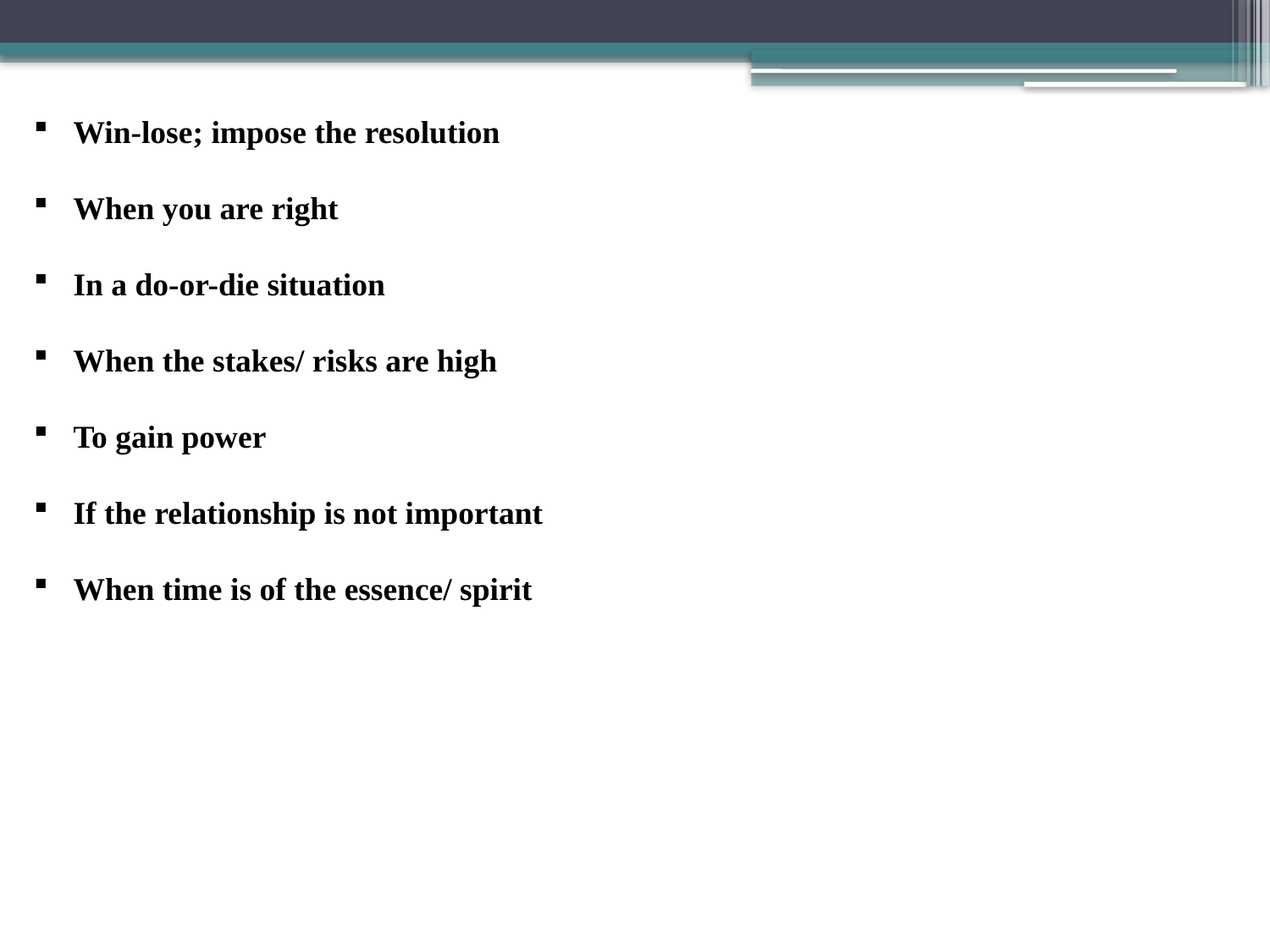

Win-lose; impose the resolution

When you are right

In a do-or-die situation

When the stakes/ risks are high

To gain power

If the relationship is not important

When time is of the essence/ spirit